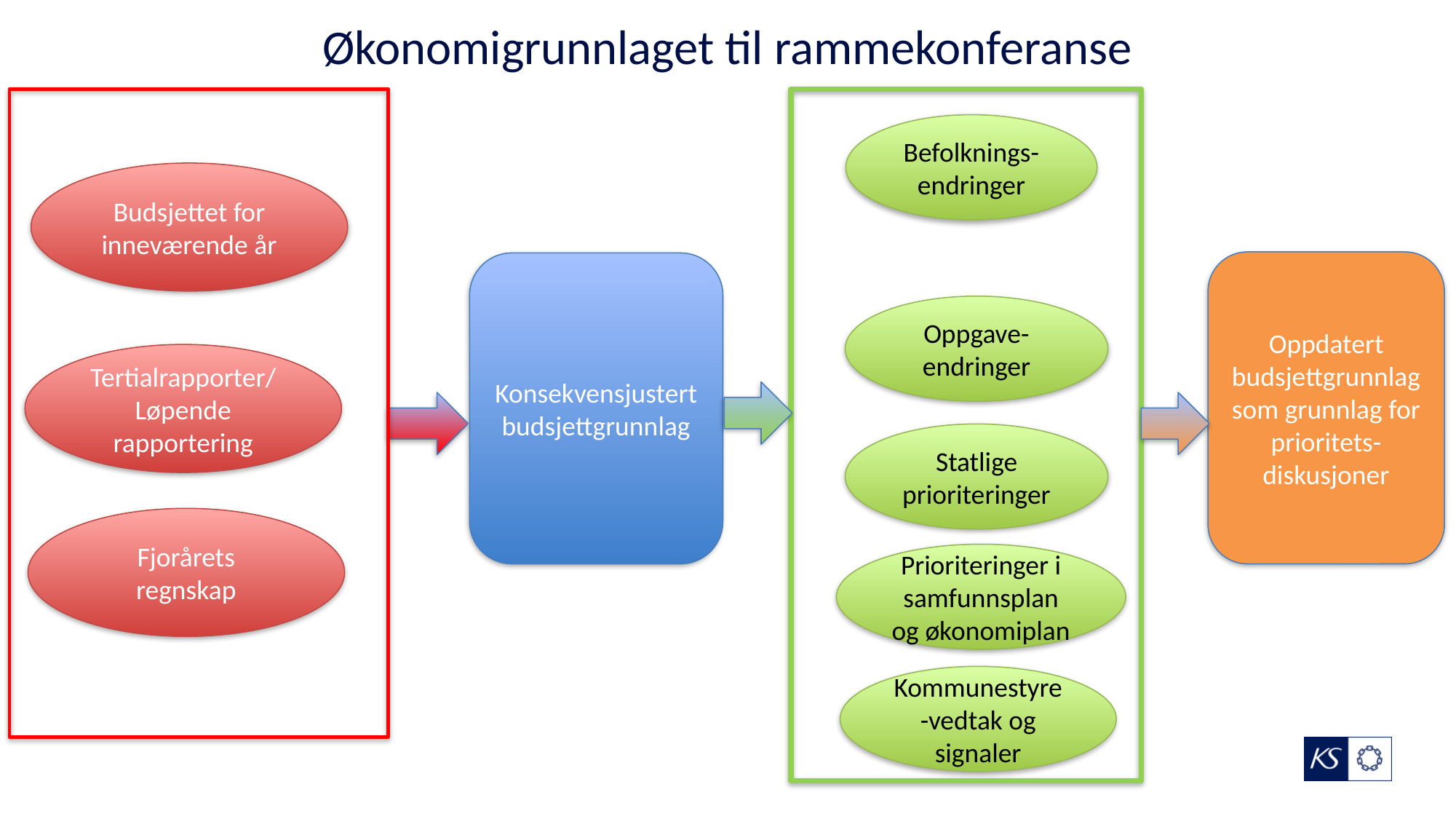

# Økonomigrunnlaget til rammekonferanse

Befolknings-endringer
Budsjettet for inneværende år
Oppdatert budsjettgrunnlag som grunnlag for prioritets-diskusjoner
Konsekvensjustert budsjettgrunnlag
Oppgave-endringer
Tertialrapporter/
Løpende rapportering

Statlige prioriteringer
Fjorårets regnskap
Prioriteringer i samfunnsplan og økonomiplan
Kommunestyre-vedtak og signaler